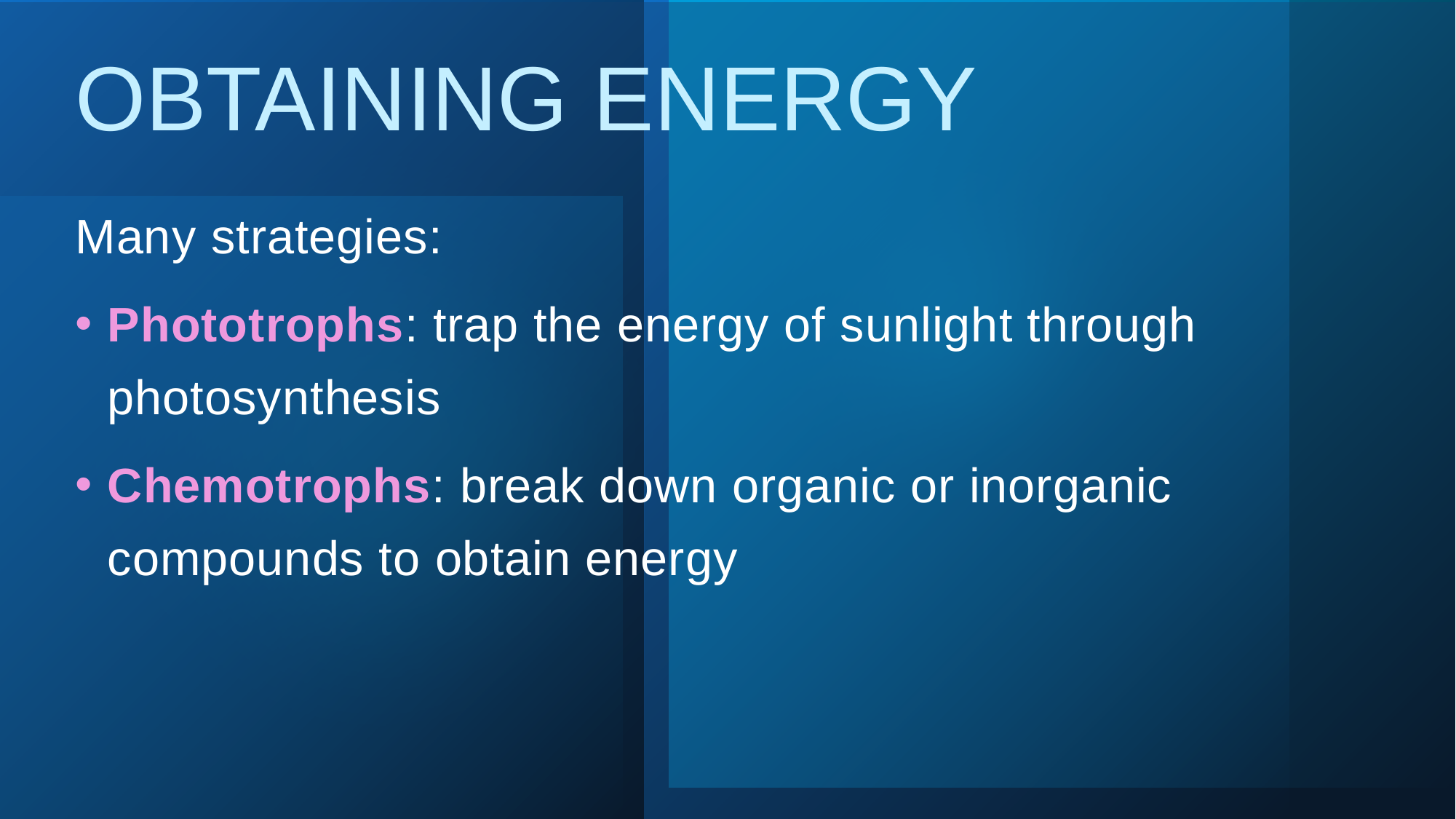

# Obtaining Energy
Many strategies:
Phototrophs: trap the energy of sunlight through photosynthesis
Chemotrophs: break down organic or inorganic compounds to obtain energy